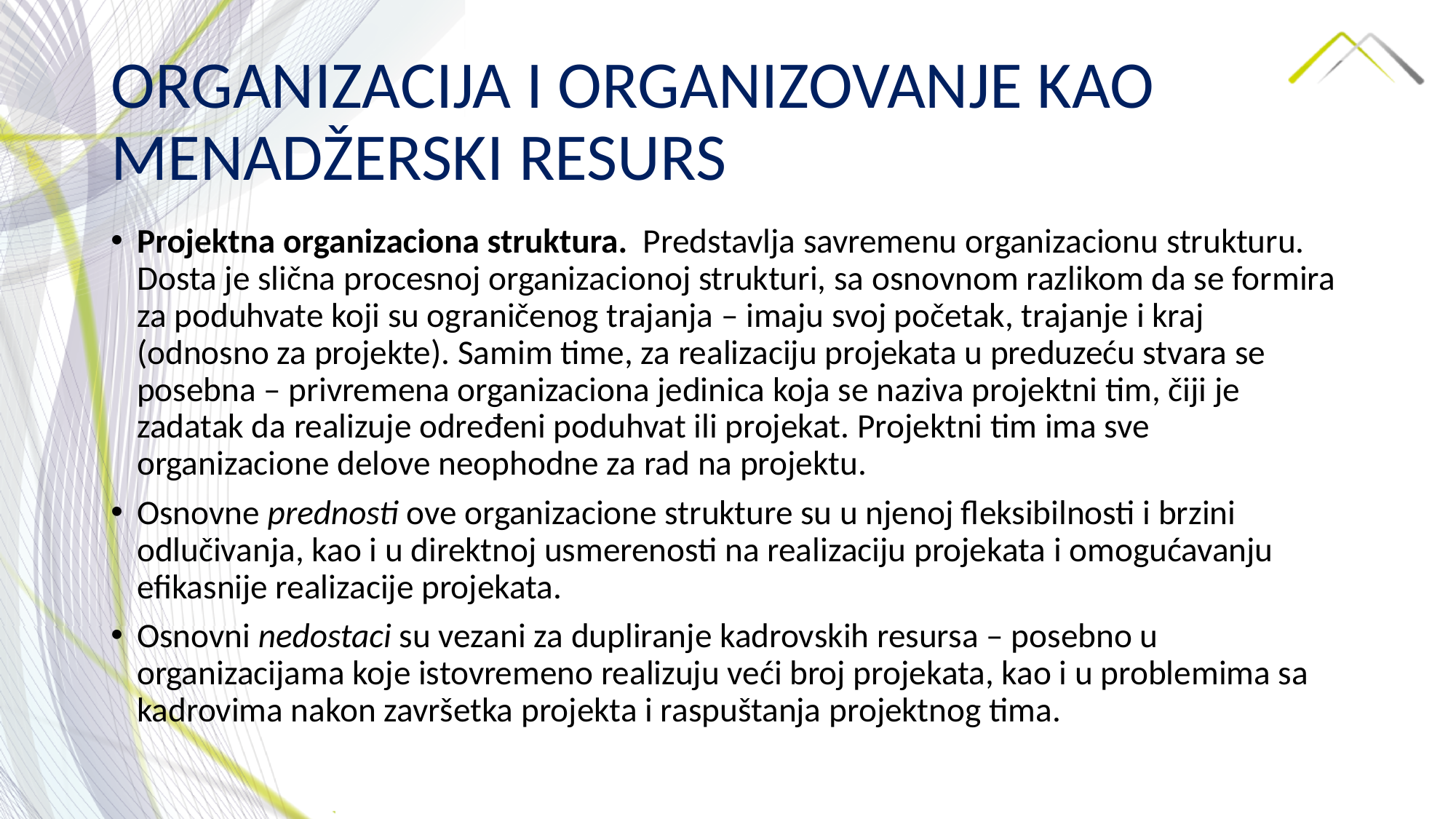

# ORGANIZACIJA I ORGANIZOVANJE KAO MENADŽERSKI RESURS
Projektna organizaciona struktura.  Predstavlja savremenu organizacionu strukturu. Dosta je slična procesnoj organizacionoj strukturi, sa osnovnom razlikom da se formira za poduhvate koji su ograničenog trajanja – imaju svoj početak, trajanje i kraj (odnosno za projekte). Samim time, za realizaciju projekata u preduzeću stvara se posebna – privremena organizaciona jedinica koja se naziva projektni tim, čiji je zadatak da realizuje određeni poduhvat ili projekat. Projektni tim ima sve organizacione delove neophodne za rad na projektu.
Osnovne prednosti ove organizacione strukture su u njenoj fleksibilnosti i brzini odlučivanja, kao i u direktnoj usmerenosti na realizaciju projekata i omogućavanju efikasnije realizacije projekata.
Osnovni nedostaci su vezani za dupliranje kadrovskih resursa – posebno u organizacijama koje istovremeno realizuju veći broj projekata, kao i u problemima sa kadrovima nakon završetka projekta i raspuštanja projektnog tima.